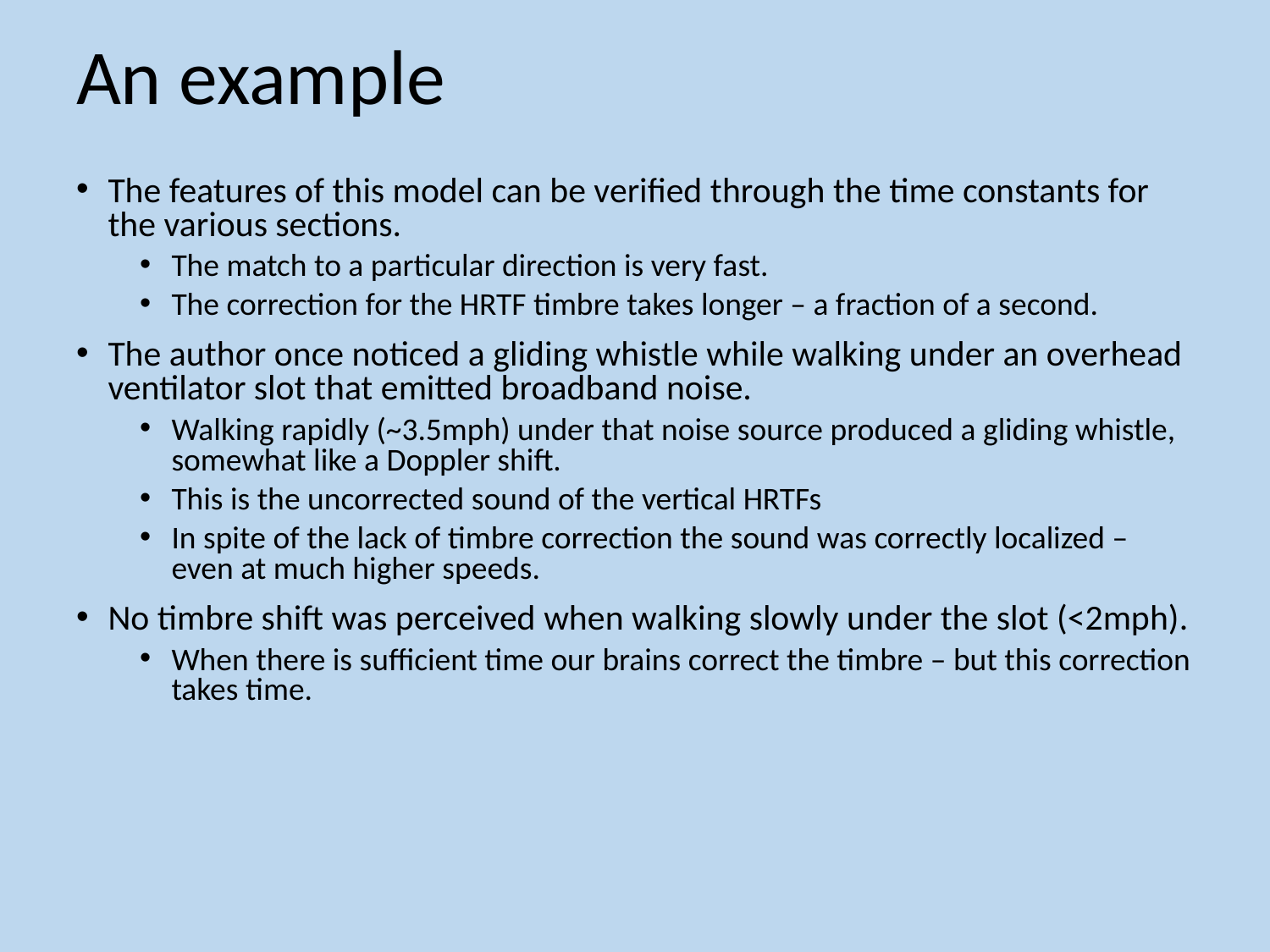

# An example
The features of this model can be verified through the time constants for the various sections.
The match to a particular direction is very fast.
The correction for the HRTF timbre takes longer – a fraction of a second.
The author once noticed a gliding whistle while walking under an overhead ventilator slot that emitted broadband noise.
Walking rapidly (~3.5mph) under that noise source produced a gliding whistle, somewhat like a Doppler shift.
This is the uncorrected sound of the vertical HRTFs
In spite of the lack of timbre correction the sound was correctly localized – even at much higher speeds.
No timbre shift was perceived when walking slowly under the slot (<2mph).
When there is sufficient time our brains correct the timbre – but this correction takes time.